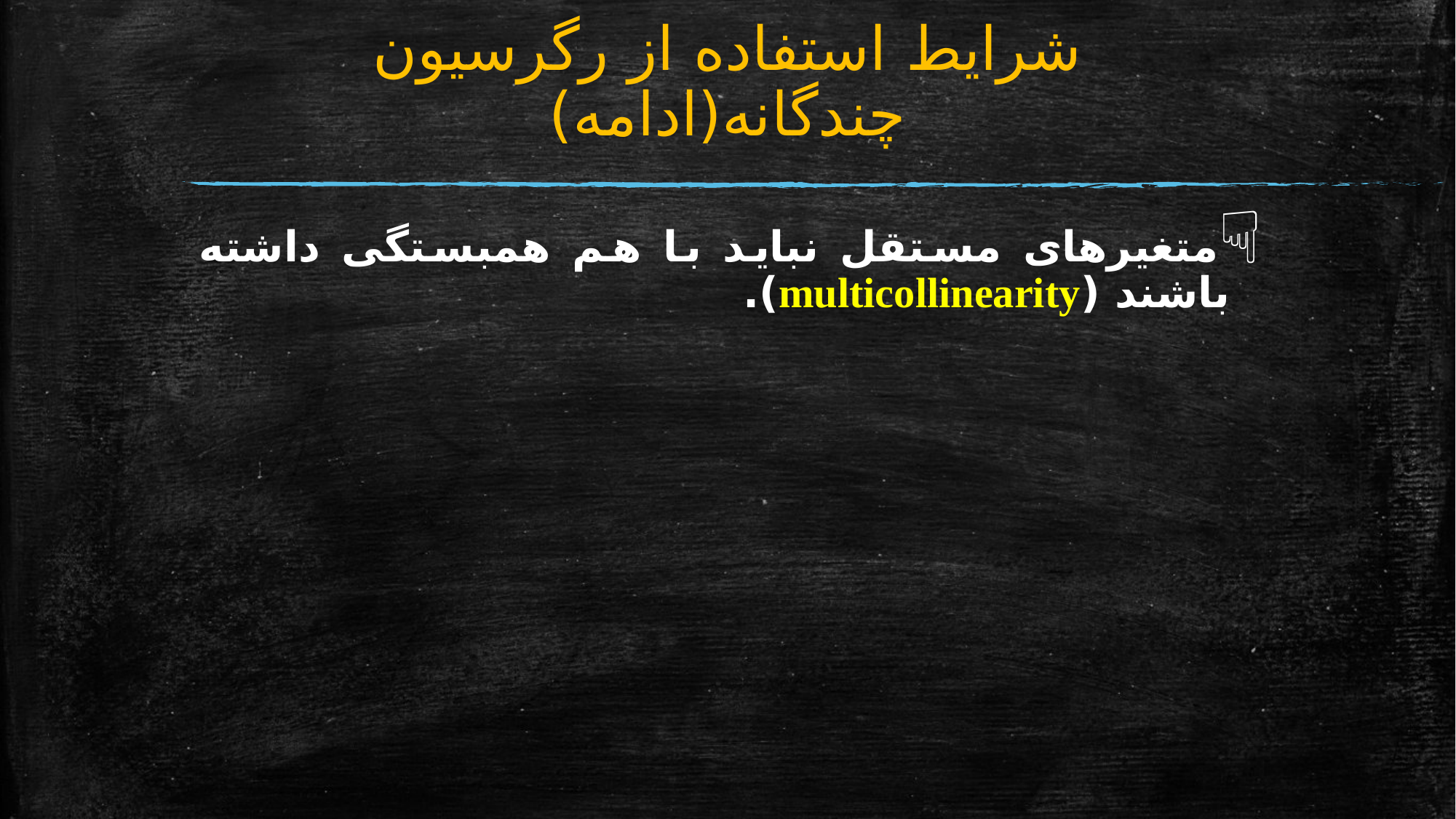

# شرایط استفاده از رگرسیون چندگانه(ادامه)
متغیرهای مستقل نباید با هم همبستگی داشته باشند (multicollinearity).